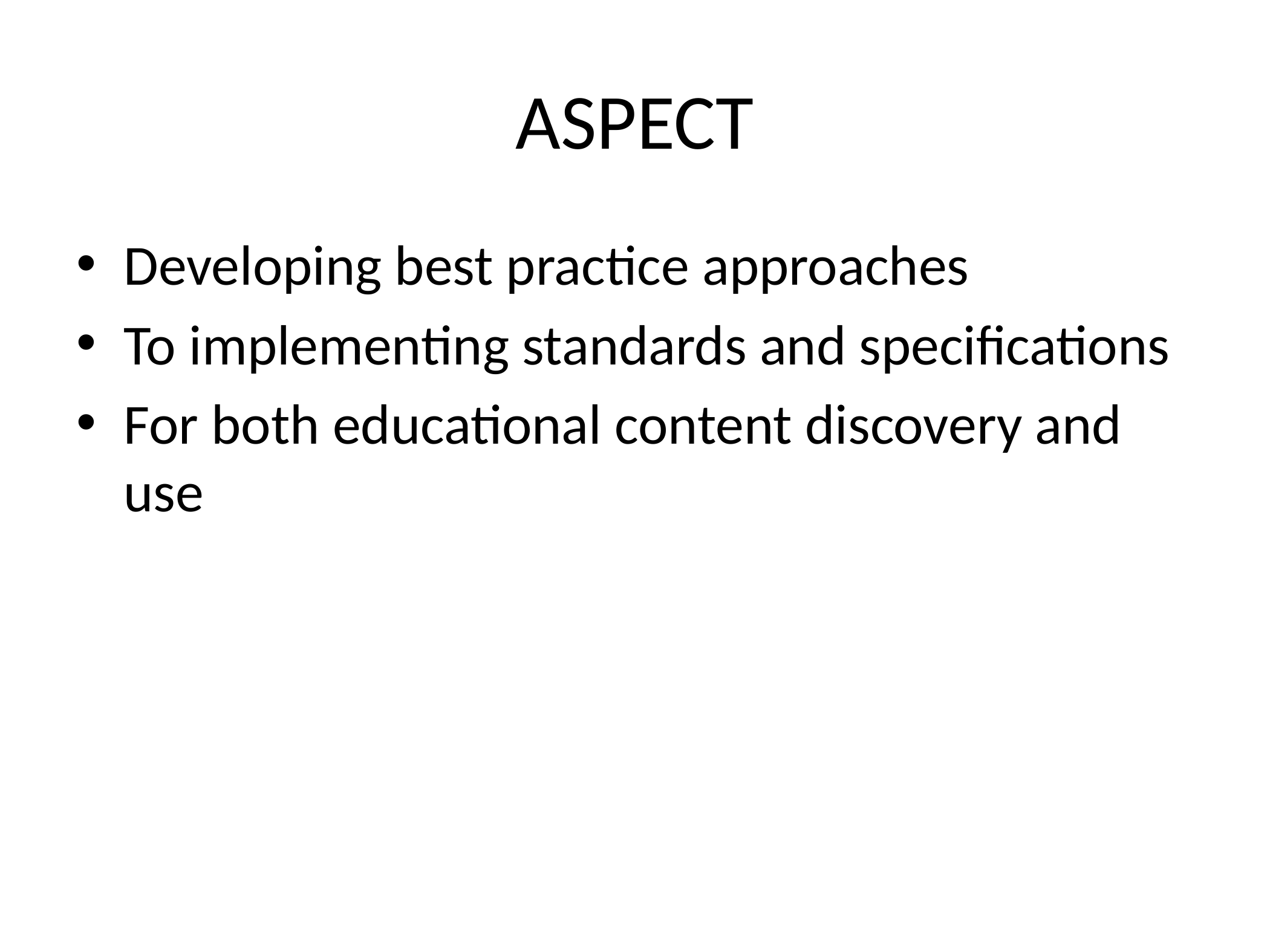

# ASPECT
Developing best practice approaches
To implementing standards and specifications
For both educational content discovery and use